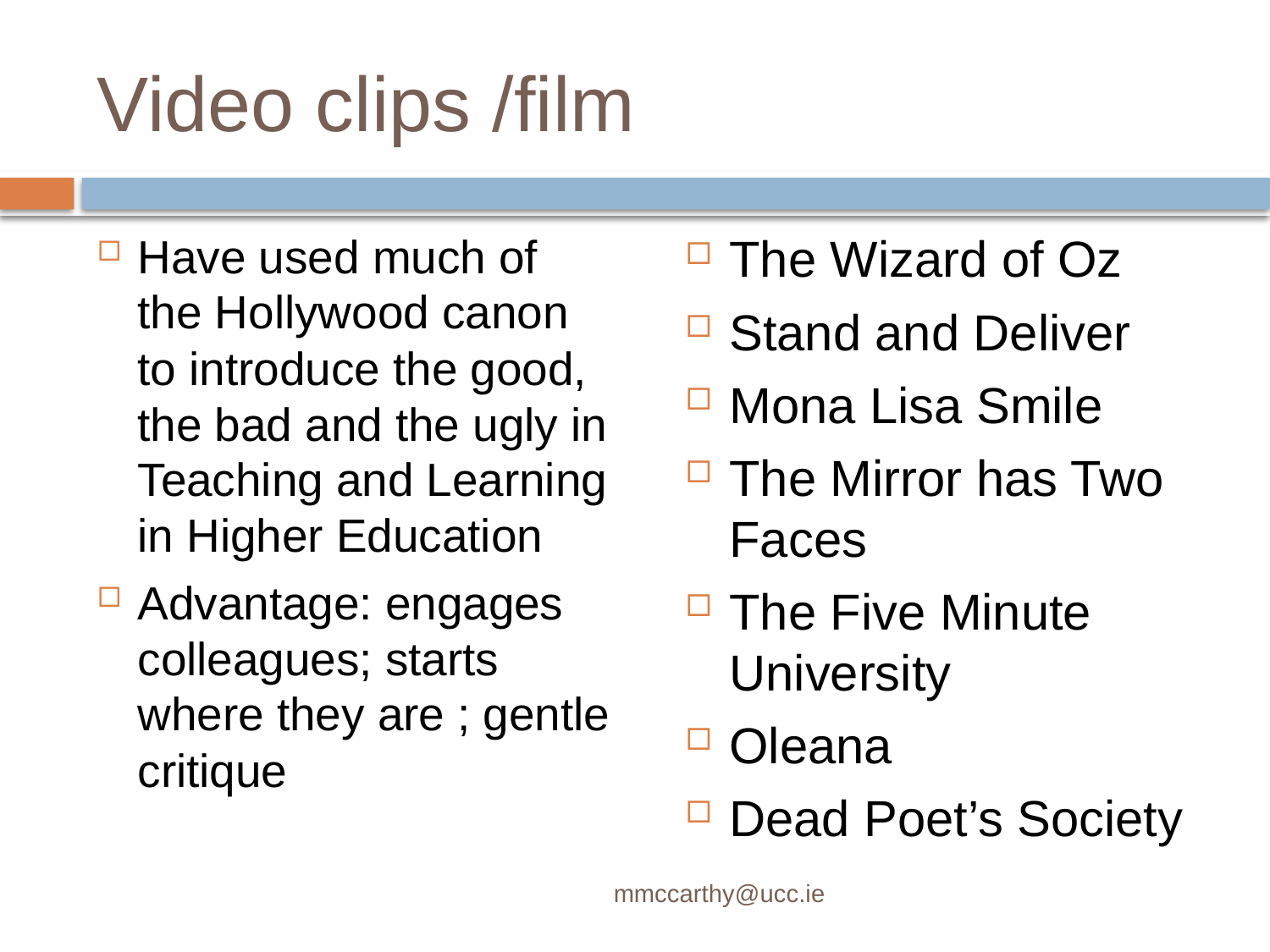

# Video clips /film
Have used much of the Hollywood canon to introduce the good, the bad and the ugly in Teaching and Learning in Higher Education
Advantage: engages colleagues; starts where they are ; gentle critique
The Wizard of Oz
Stand and Deliver
Mona Lisa Smile
The Mirror has Two Faces
The Five Minute University
Oleana
Dead Poet’s Society
mmccarthy@ucc.ie